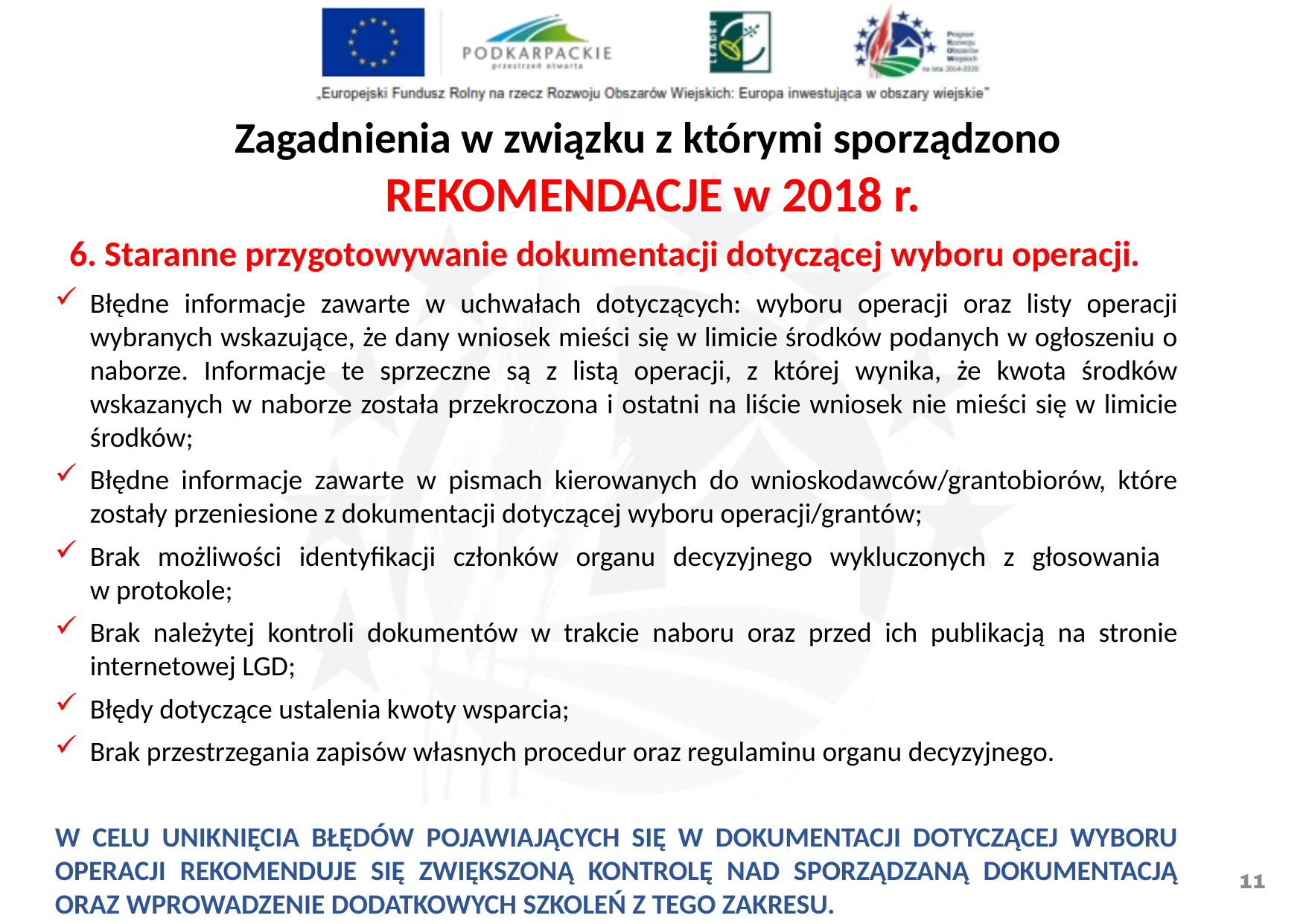

Zagadnienia w związku z którymi sporządzono
REKOMENDACJE w 2018 r.
6. Staranne przygotowywanie dokumentacji dotyczącej wyboru operacji.
Błędne informacje zawarte w uchwałach dotyczących: wyboru operacji oraz listy operacji wybranych wskazujące, że dany wniosek mieści się w limicie środków podanych w ogłoszeniu o naborze. Informacje te sprzeczne są z listą operacji, z której wynika, że kwota środków wskazanych w naborze została przekroczona i ostatni na liście wniosek nie mieści się w limicie środków;
Błędne informacje zawarte w pismach kierowanych do wnioskodawców/grantobiorów, które zostały przeniesione z dokumentacji dotyczącej wyboru operacji/grantów;
Brak możliwości identyfikacji członków organu decyzyjnego wykluczonych z głosowania
w protokole;
Brak należytej kontroli dokumentów w trakcie naboru oraz przed ich publikacją na stronie internetowej LGD;
Błędy dotyczące ustalenia kwoty wsparcia;
Brak przestrzegania zapisów własnych procedur oraz regulaminu organu decyzyjnego.

W CELU UNIKNIĘCIA BŁĘDÓW POJAWIAJĄCYCH SIĘ W DOKUMENTACJI DOTYCZĄCEJ WYBORU OPERACJI REKOMENDUJE SIĘ ZWIĘKSZONĄ KONTROLĘ NAD SPORZĄDZANĄ DOKUMENTACJĄ ORAZ WPROWADZENIE DODATKOWYCH SZKOLEŃ Z TEGO ZAKRESU.
11